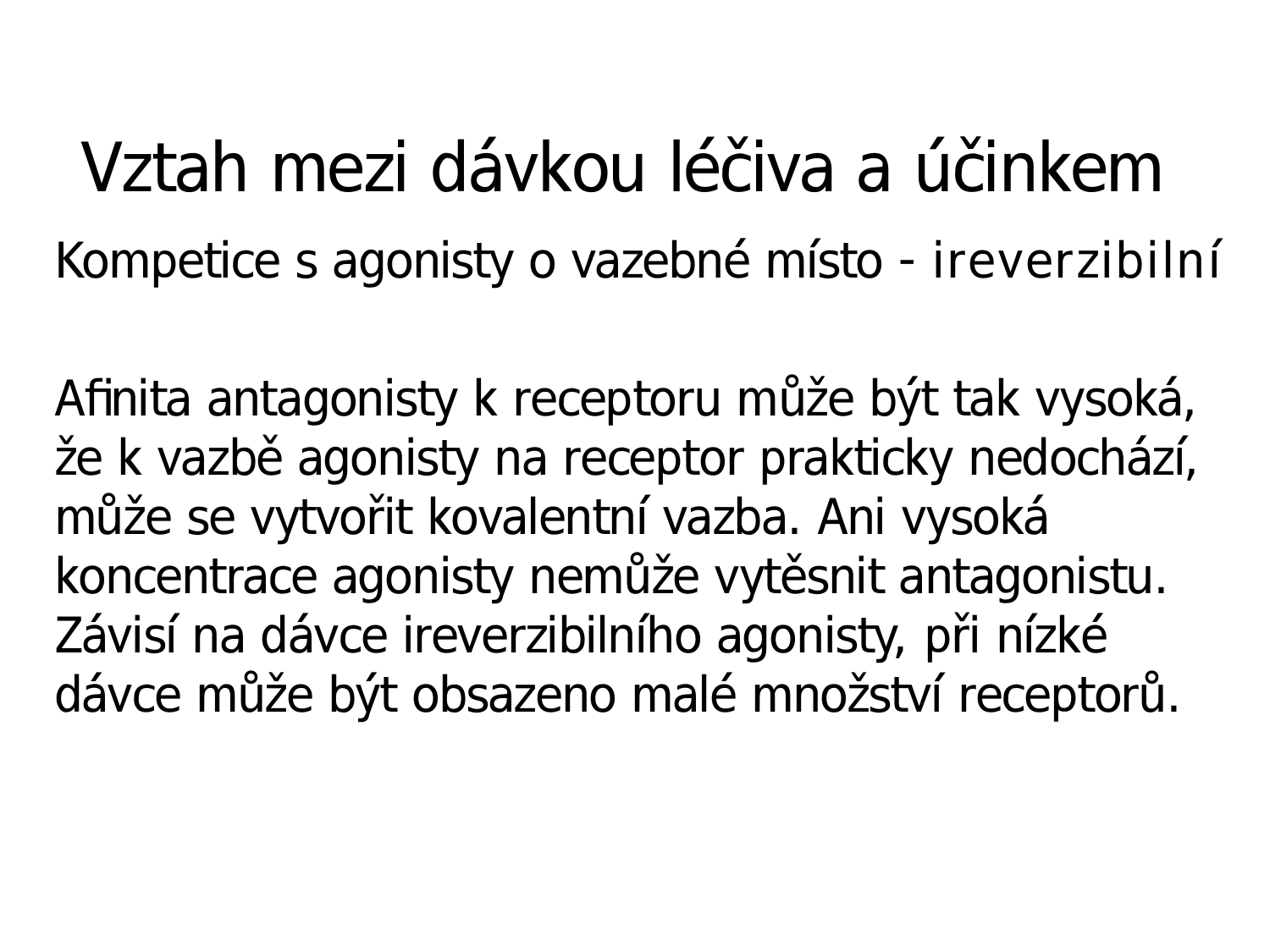

# Vztah mezi dávkou léčiva a účinkem
Kompetice s agonisty o vazebné místo - ireverzibilní

Afinita antagonisty k receptoru může být tak vysoká, že k vazbě agonisty na receptor prakticky nedochází, může se vytvořit kovalentní vazba. Ani vysoká koncentrace agonisty nemůže vytěsnit antagonistu. Závisí na dávce ireverzibilního agonisty, při nízké dávce může být obsazeno malé množství receptorů.